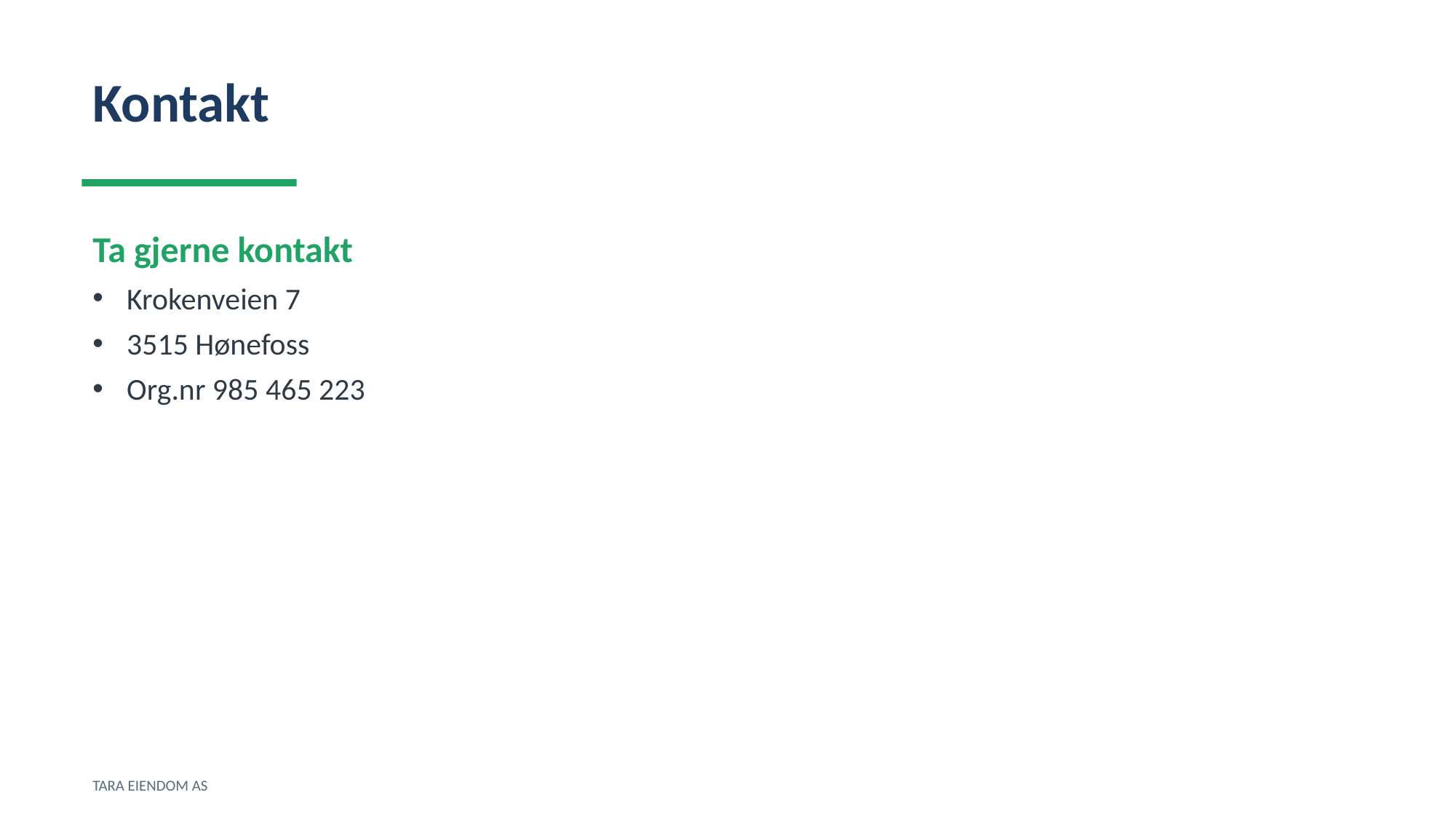

Kontakt

Ta gjerne kontakt
Krokenveien 7
3515 Hønefoss
Org.nr 985 465 223
TARA EIENDOM AS